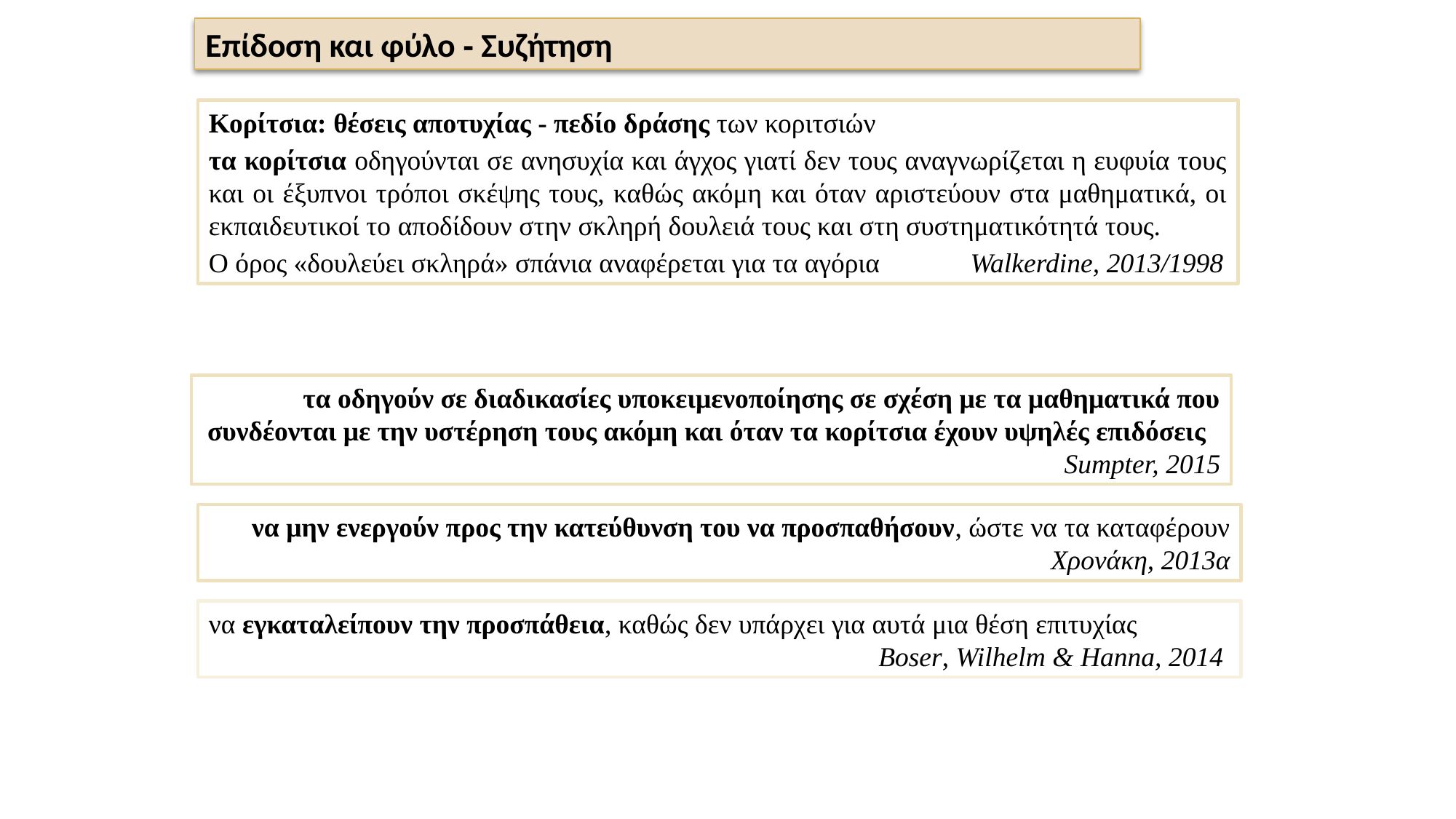

Επίδοση και φύλο - Συζήτηση
Κορίτσια: θέσεις αποτυχίας - πεδίο δράσης των κοριτσιών
τα κορίτσια οδηγούνται σε ανησυχία και άγχος γιατί δεν τους αναγνωρίζεται η ευφυία τους και οι έξυπνοι τρόποι σκέψης τους, καθώς ακόμη και όταν αριστεύουν στα μαθηματικά, οι εκπαιδευτικοί το αποδίδουν στην σκληρή δουλειά τους και στη συστηματικότητά τους.
Ο όρος «δουλεύει σκληρά» σπάνια αναφέρεται για τα αγόρια             Walkerdine, 2013/1998
τα οδηγούν σε διαδικασίες υποκειμενοποίησης σε σχέση με τα μαθηματικά που συνδέονται με την υστέρηση τους ακόμη και όταν τα κορίτσια έχουν υψηλές επιδόσεις         Sumpter, 2015
να μην ενεργούν προς την κατεύθυνση του να προσπαθήσουν, ώστε να τα καταφέρουν Χρονάκη, 2013α
να εγκαταλείπουν την προσπάθεια, καθώς δεν υπάρχει για αυτά μια θέση επιτυχίας
Boser, Wilhelm & Hanna, 2014